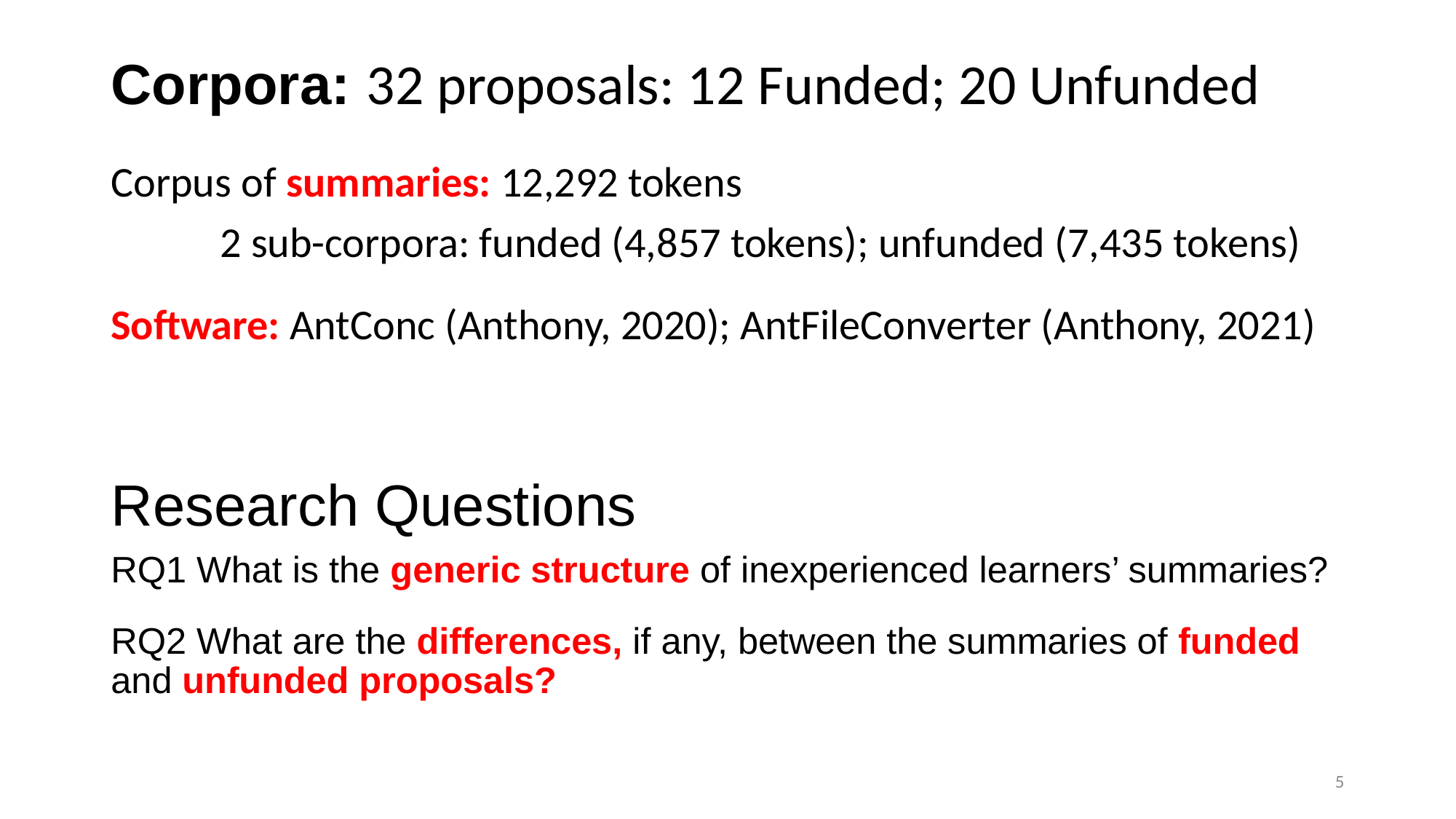

# Corpora: 32 proposals: 12 Funded; 20 Unfunded
Corpus of summaries: 12,292 tokens
	2 sub-corpora: funded (4,857 tokens); unfunded (7,435 tokens)
Software: AntConc (Anthony, 2020); AntFileConverter (Anthony, 2021)
Research Questions
RQ1 What is the generic structure of inexperienced learners’ summaries?
RQ2 What are the differences, if any, between the summaries of funded and unfunded proposals?

5